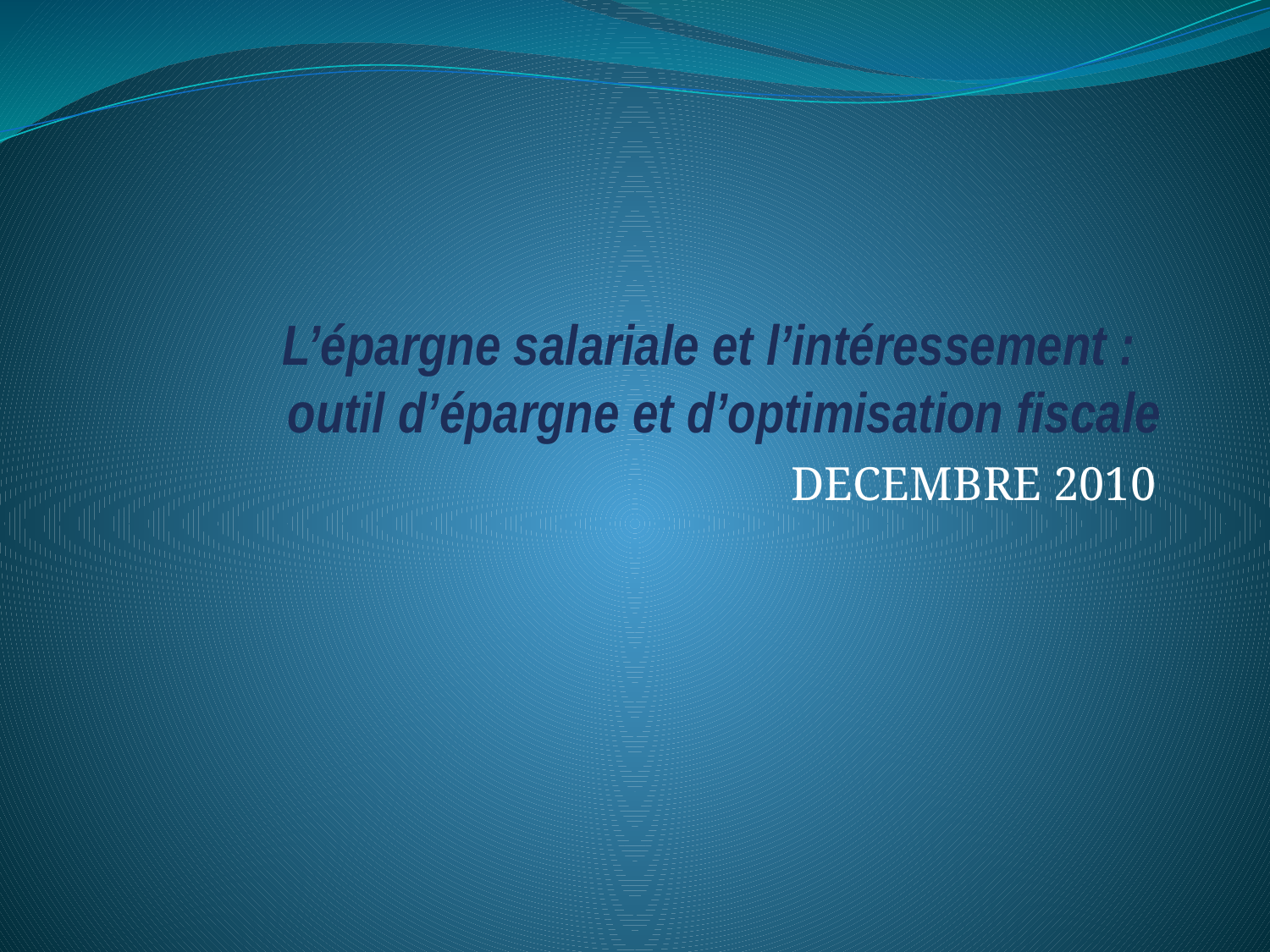

# L’épargne salariale et l’intéressement : outil d’épargne et d’optimisation fiscale
DECEMBRE 2010